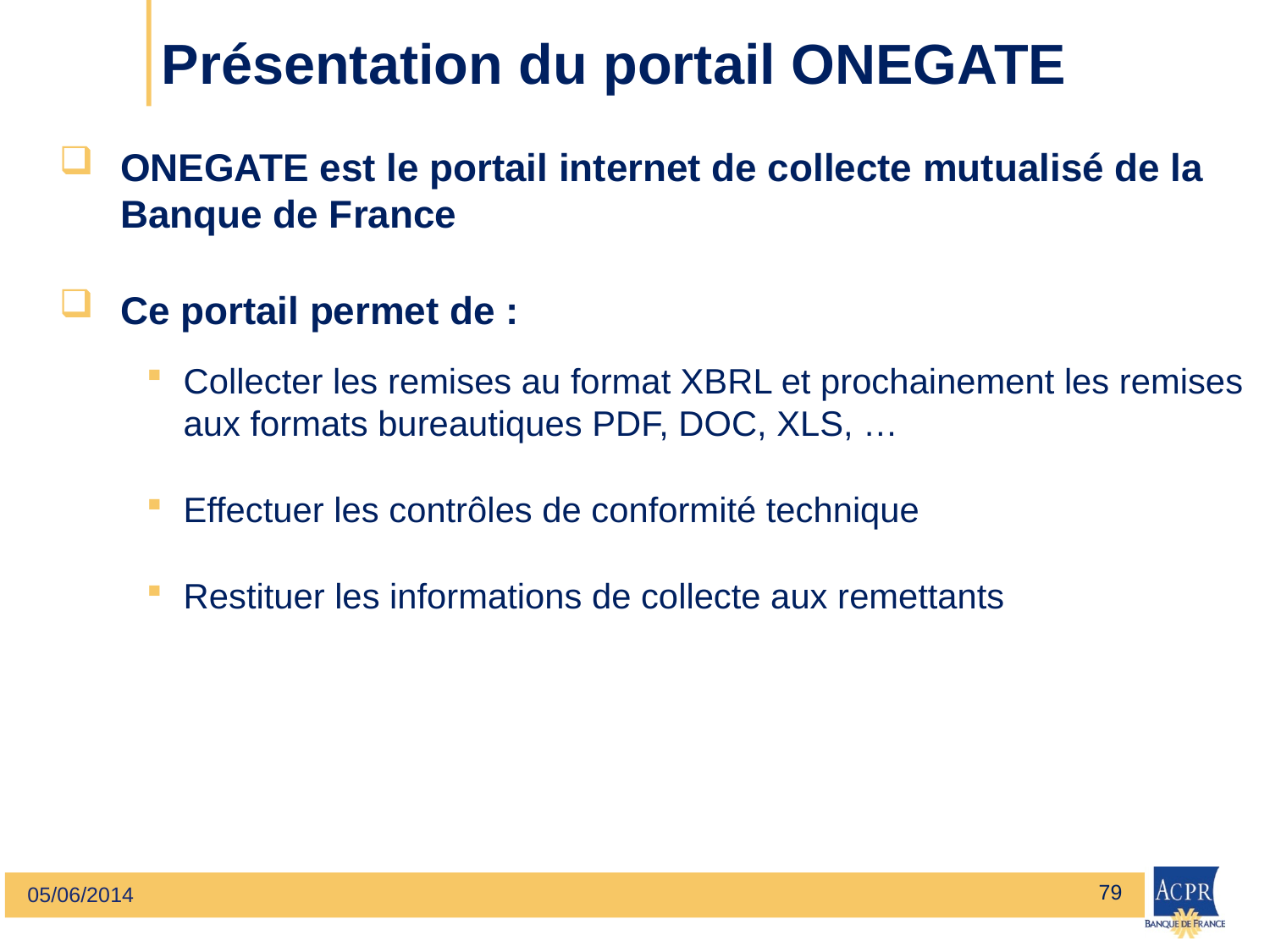

# Présentation du portail ONEGATE
ONEGATE est le portail internet de collecte mutualisé de la Banque de France
Ce portail permet de :

Collecter les remises au format XBRL et prochainement les remises aux formats bureautiques PDF, DOC, XLS, …

Effectuer les contrôles de conformité technique

Restituer les informations de collecte aux remettants
79
05/06/2014